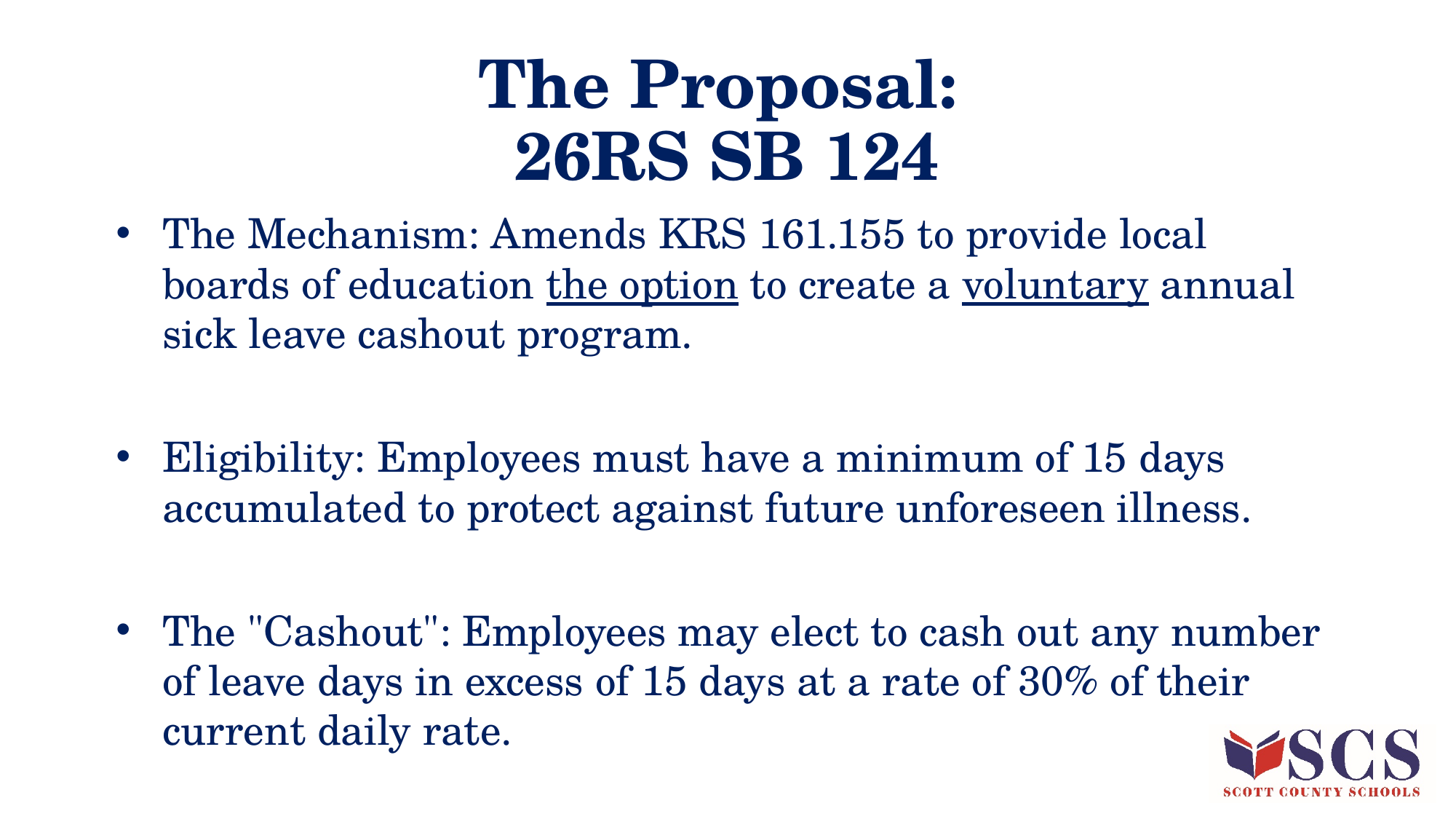

# The Proposal:
26RS SB 124
The Mechanism: Amends KRS 161.155 to provide local boards of education the option to create a voluntary annual sick leave cashout program.

Eligibility: Employees must have a minimum of 15 days accumulated to protect against future unforeseen illness.

The "Cashout": Employees may elect to cash out any number of leave days in excess of 15 days at a rate of 30% of their current daily rate.